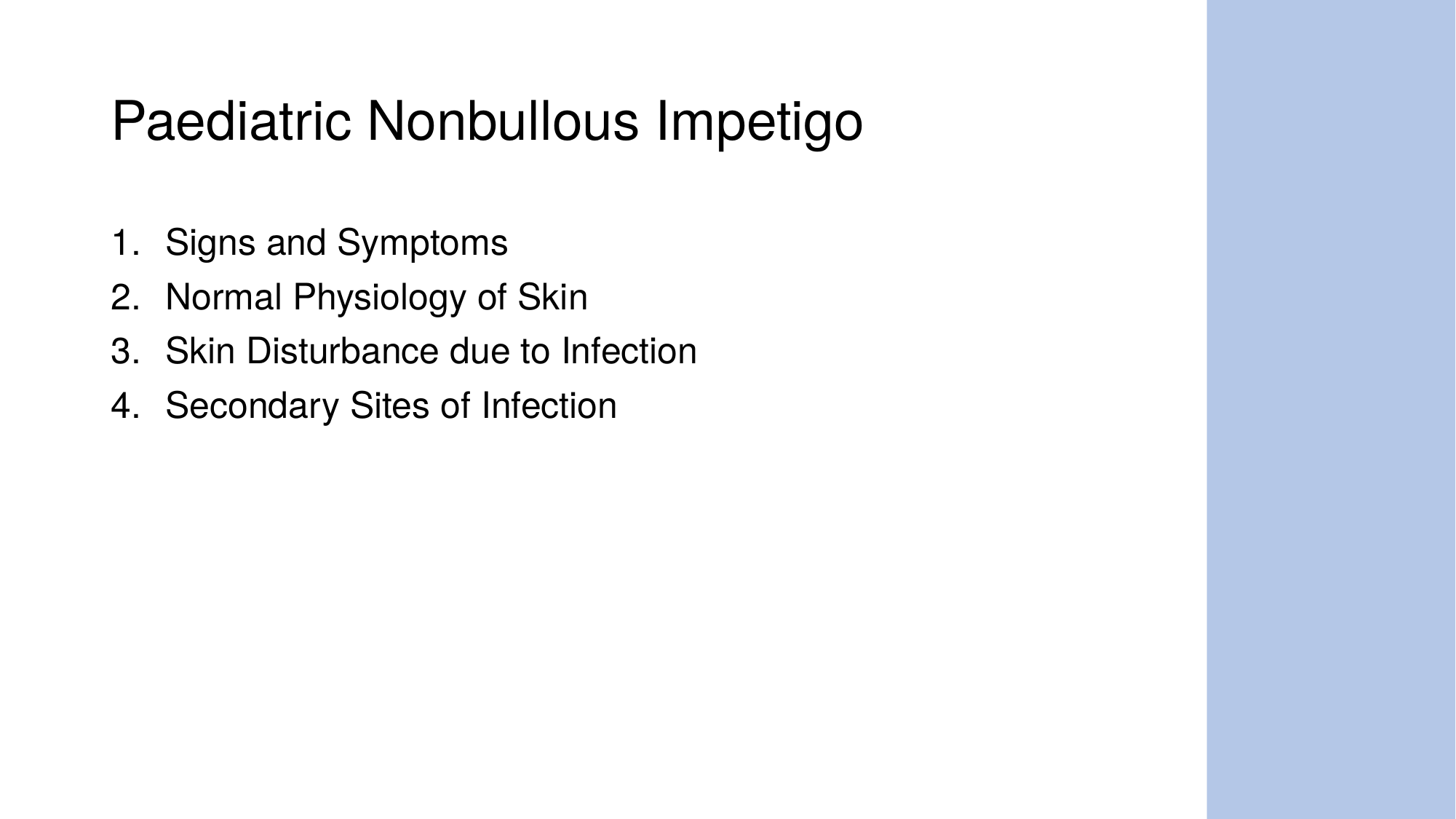

# Paediatric Nonbullous Impetigo
Signs and Symptoms
Normal Physiology of Skin
Skin Disturbance due to Infection
Secondary Sites of Infection